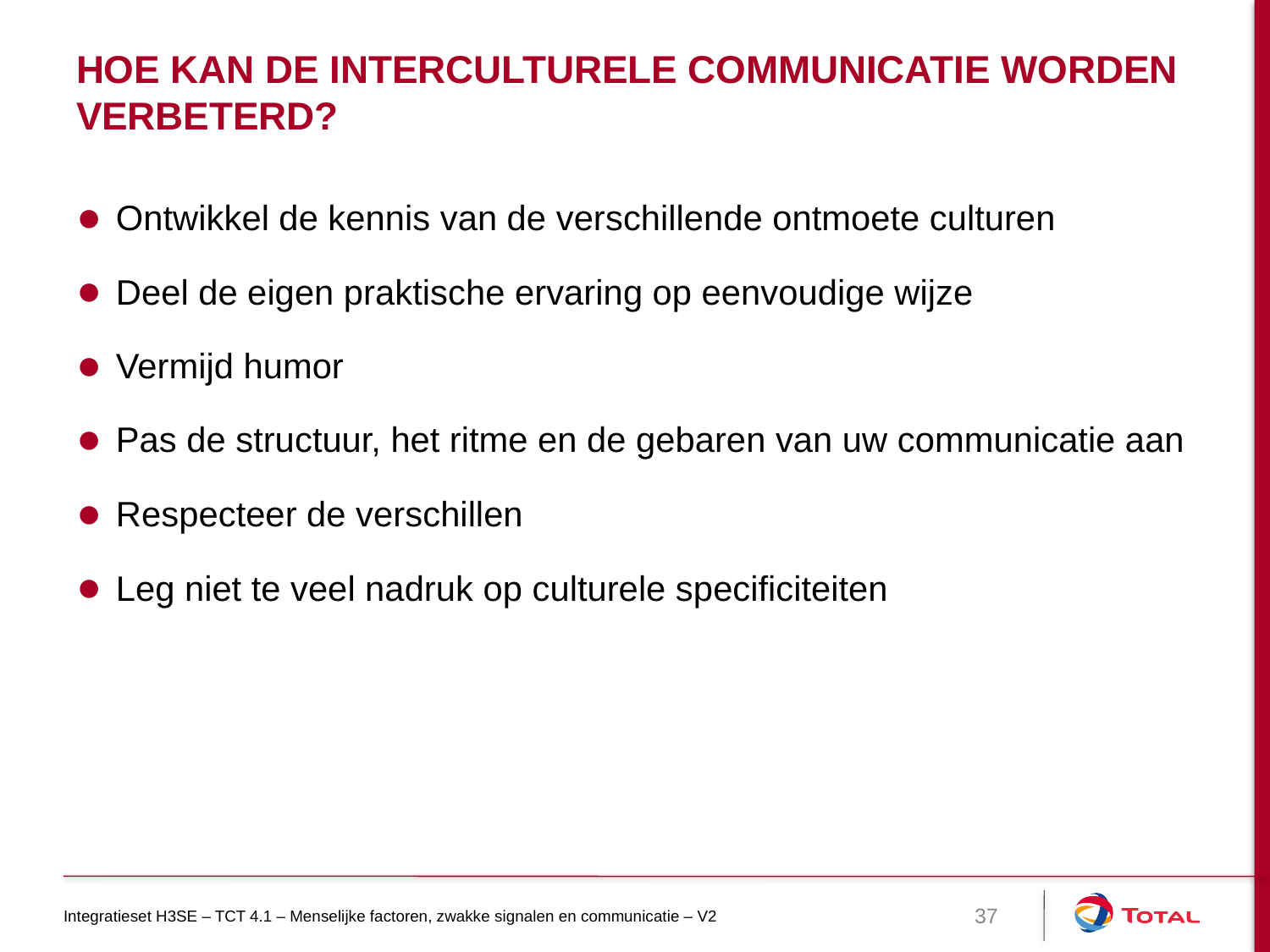

# Hoe kan de interculturele communicatie worden verbeterd?
Ontwikkel de kennis van de verschillende ontmoete culturen
Deel de eigen praktische ervaring op eenvoudige wijze
Vermijd humor
Pas de structuur, het ritme en de gebaren van uw communicatie aan
Respecteer de verschillen
Leg niet te veel nadruk op culturele specificiteiten
Integratieset H3SE – TCT 4.1 – Menselijke factoren, zwakke signalen en communicatie – V2
37